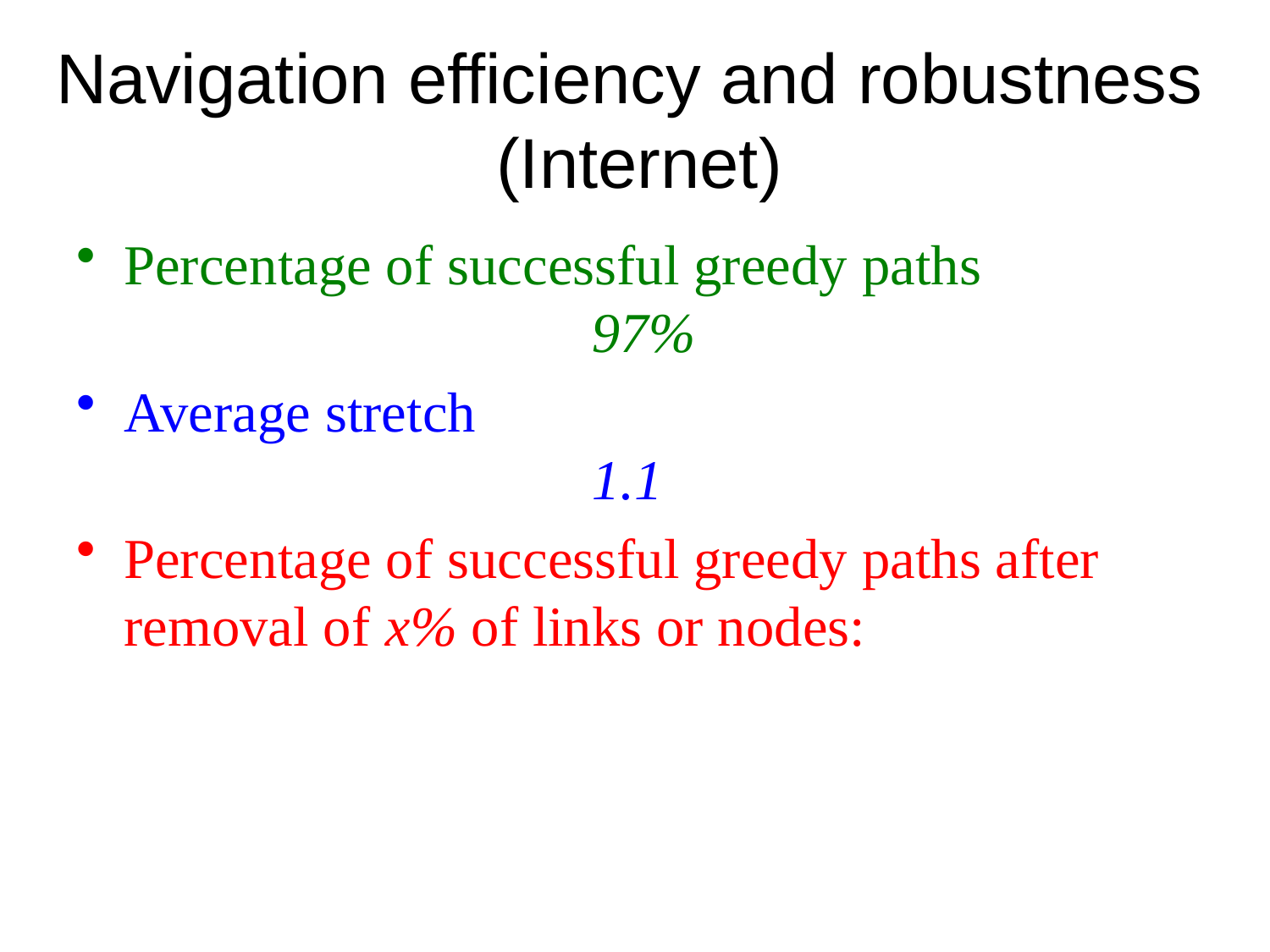

# Navigation efficiency and robustness (Internet)
Percentage of successful greedy paths
                                 97%
Average stretch
                                 1.1
Percentage of successful greedy paths after removal of x% of links or nodes: